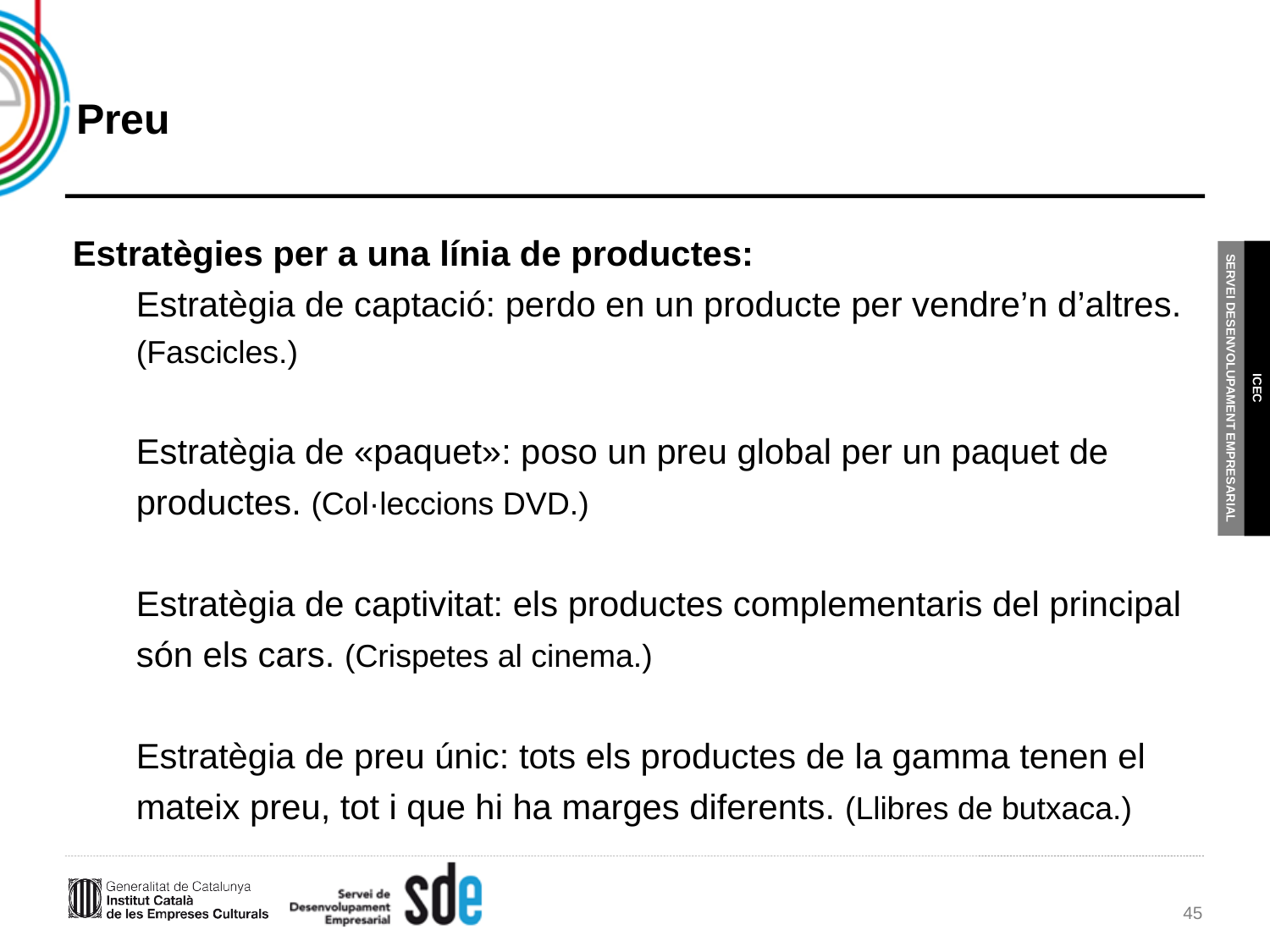

# Preu
Estratègies per a una línia de productes:
Estratègia de captació: perdo en un producte per vendre’n d’altres. (Fascicles.)

Estratègia de «paquet»: poso un preu global per un paquet de productes. (Col·leccions DVD.)

Estratègia de captivitat: els productes complementaris del principal són els cars. (Crispetes al cinema.)

Estratègia de preu únic: tots els productes de la gamma tenen el mateix preu, tot i que hi ha marges diferents. (Llibres de butxaca.)